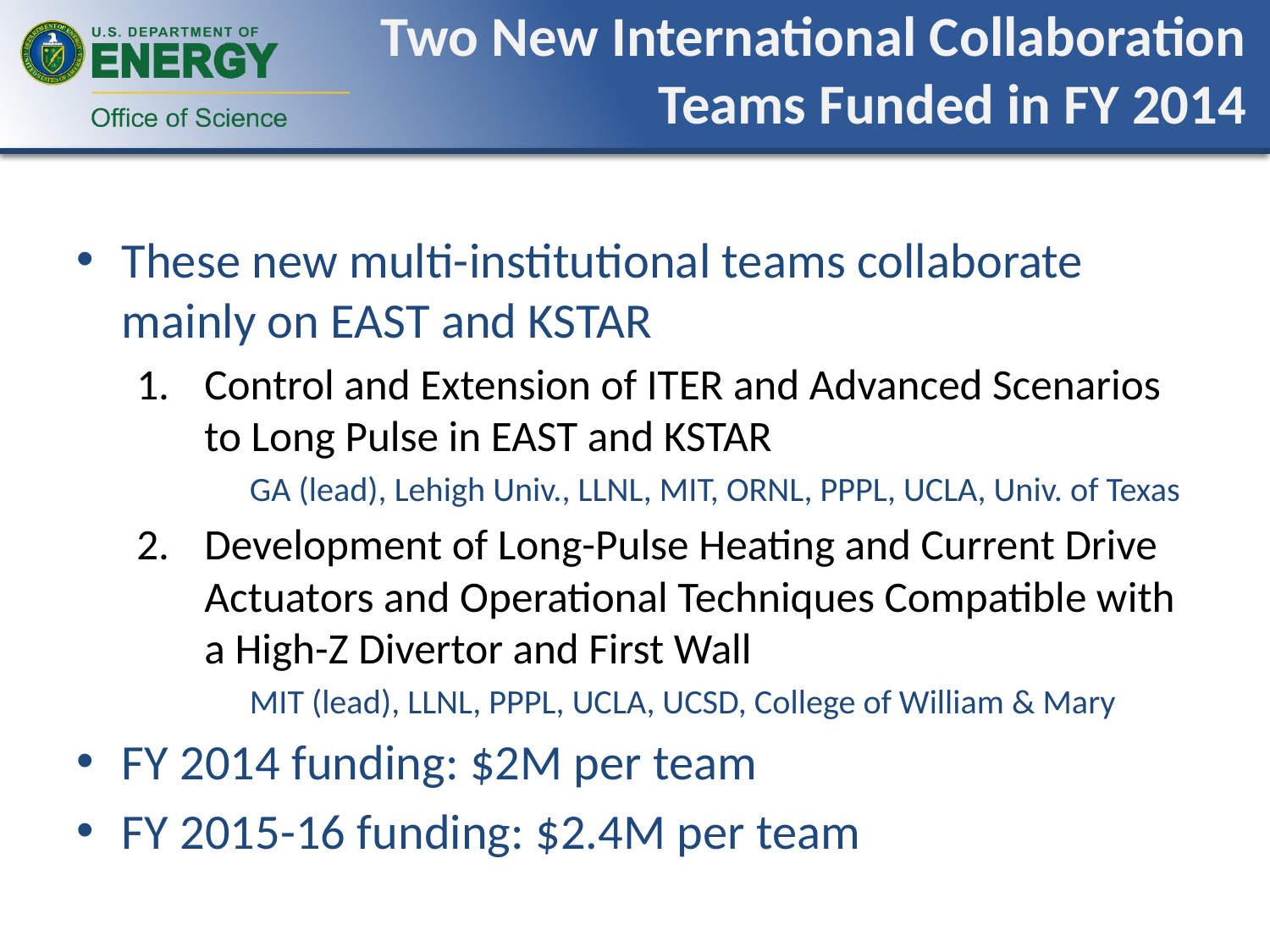

# Two New International Collaboration Teams Funded in FY 2014
These new multi-institutional teams collaborate mainly on EAST and KSTAR
Control and Extension of ITER and Advanced Scenarios to Long Pulse in EAST and KSTAR
GA (lead), Lehigh Univ., LLNL, MIT, ORNL, PPPL, UCLA, Univ. of Texas
Development of Long-Pulse Heating and Current Drive Actuators and Operational Techniques Compatible with a High-Z Divertor and First Wall
MIT (lead), LLNL, PPPL, UCLA, UCSD, College of William & Mary
FY 2014 funding: $2M per team
FY 2015-16 funding: $2.4M per team